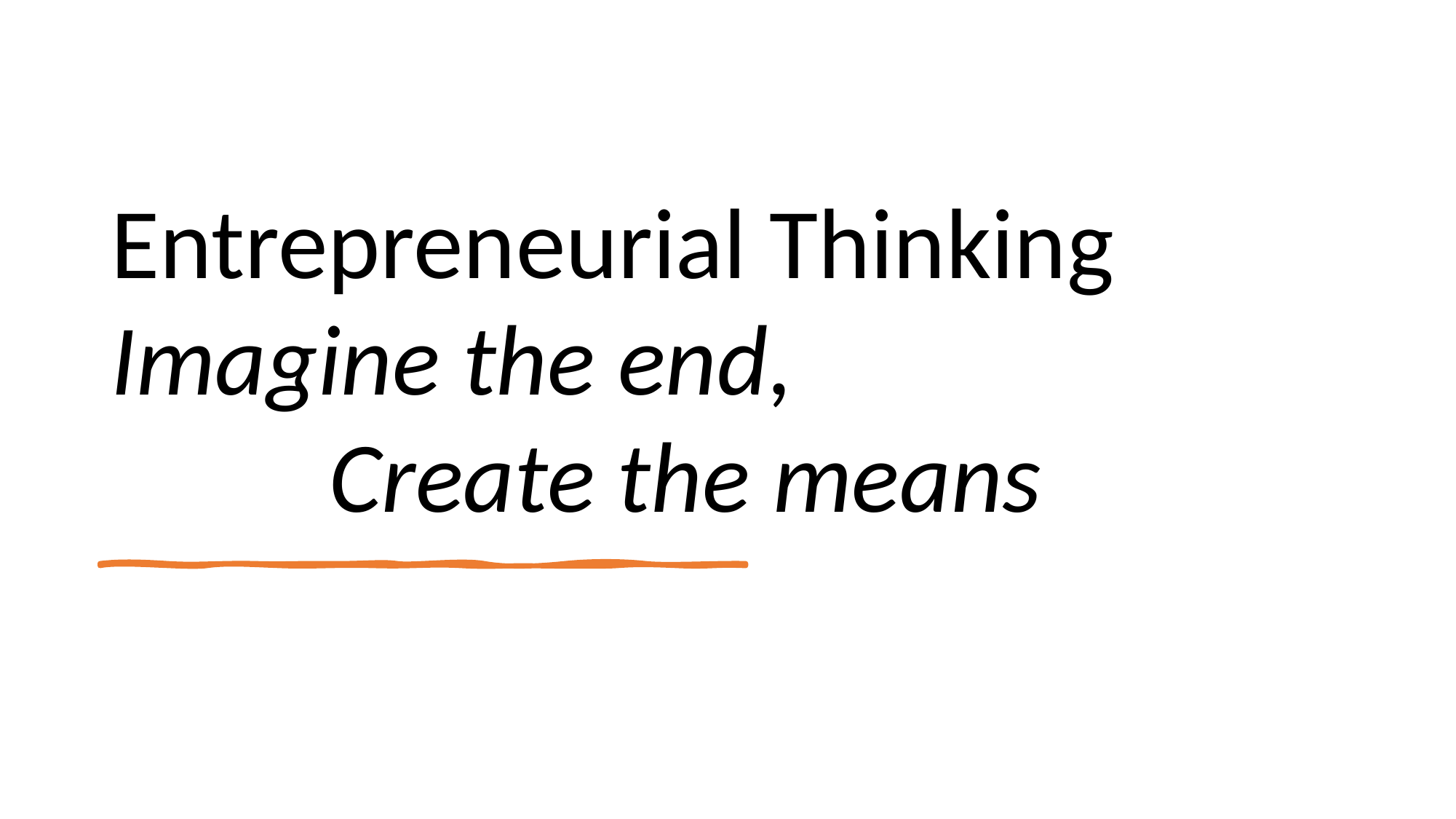

Entrepreneurial Thinking
Imagine the end,
		Create the means